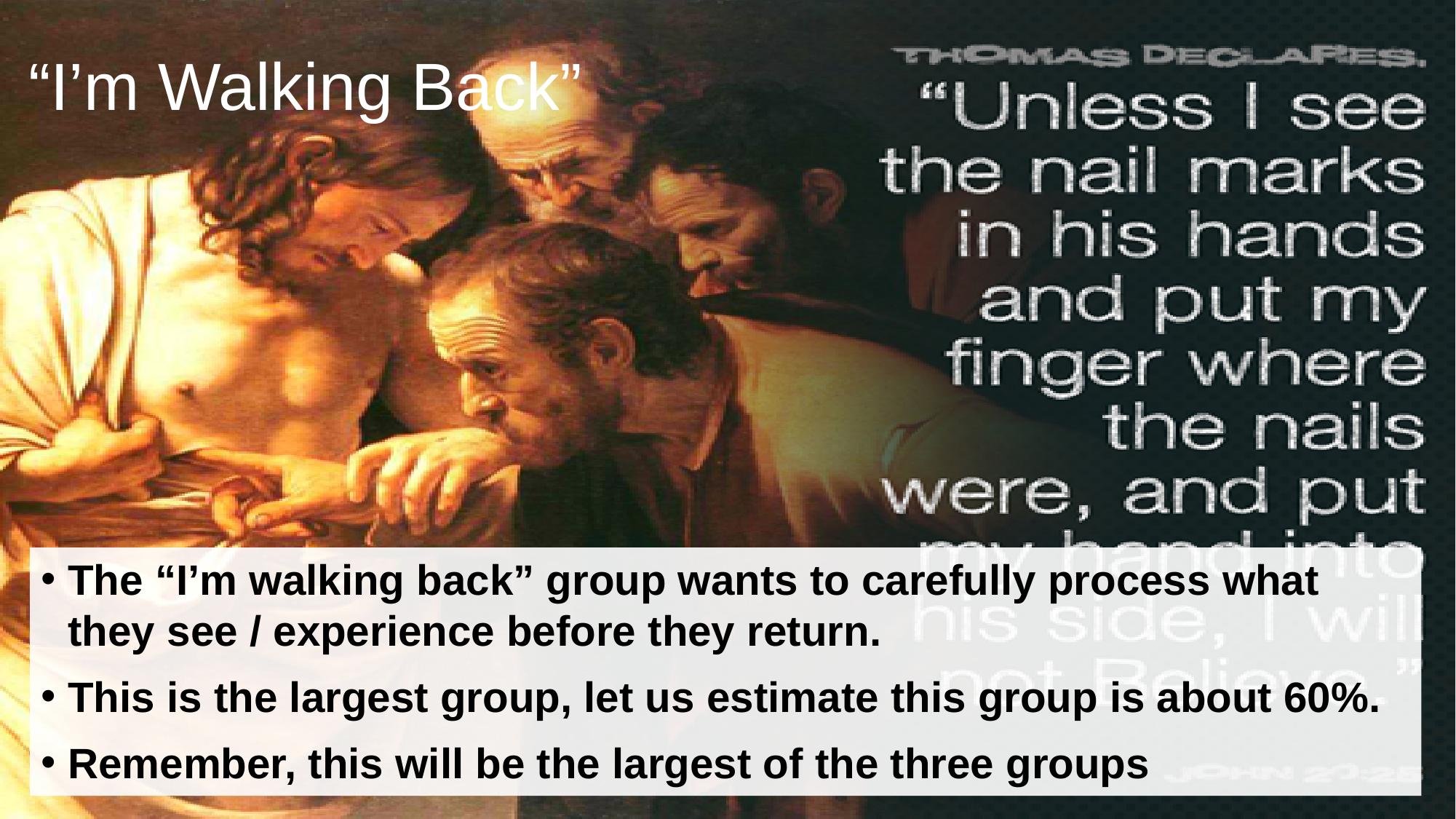

# “I’m Walking Back”
The “I’m walking back” group wants to carefully process what they see / experience before they return.
This is the largest group, let us estimate this group is about 60%.
Remember, this will be the largest of the three groups